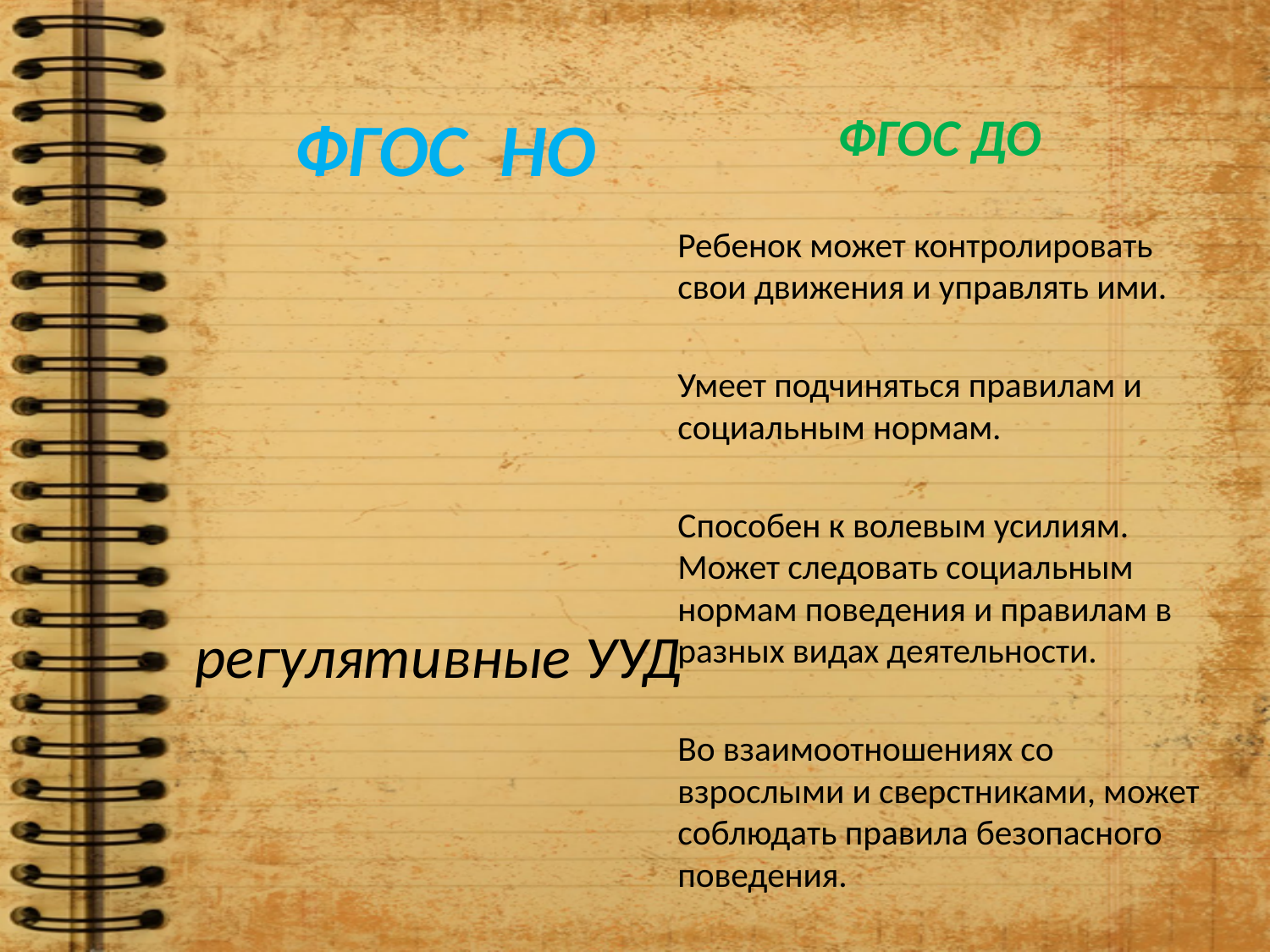

ФГОС  НО

регулятивные УУД
ФГОС ДО

Ребенок может контролировать свои движения и управлять ими.

Умеет подчиняться правилам и социальным нормам.

Способен к волевым усилиям. Может следовать социальным нормам поведения и правилам в разных видах деятельности.

Во взаимоотношениях со взрослыми и сверстниками, может соблюдать правила безопасного поведения.